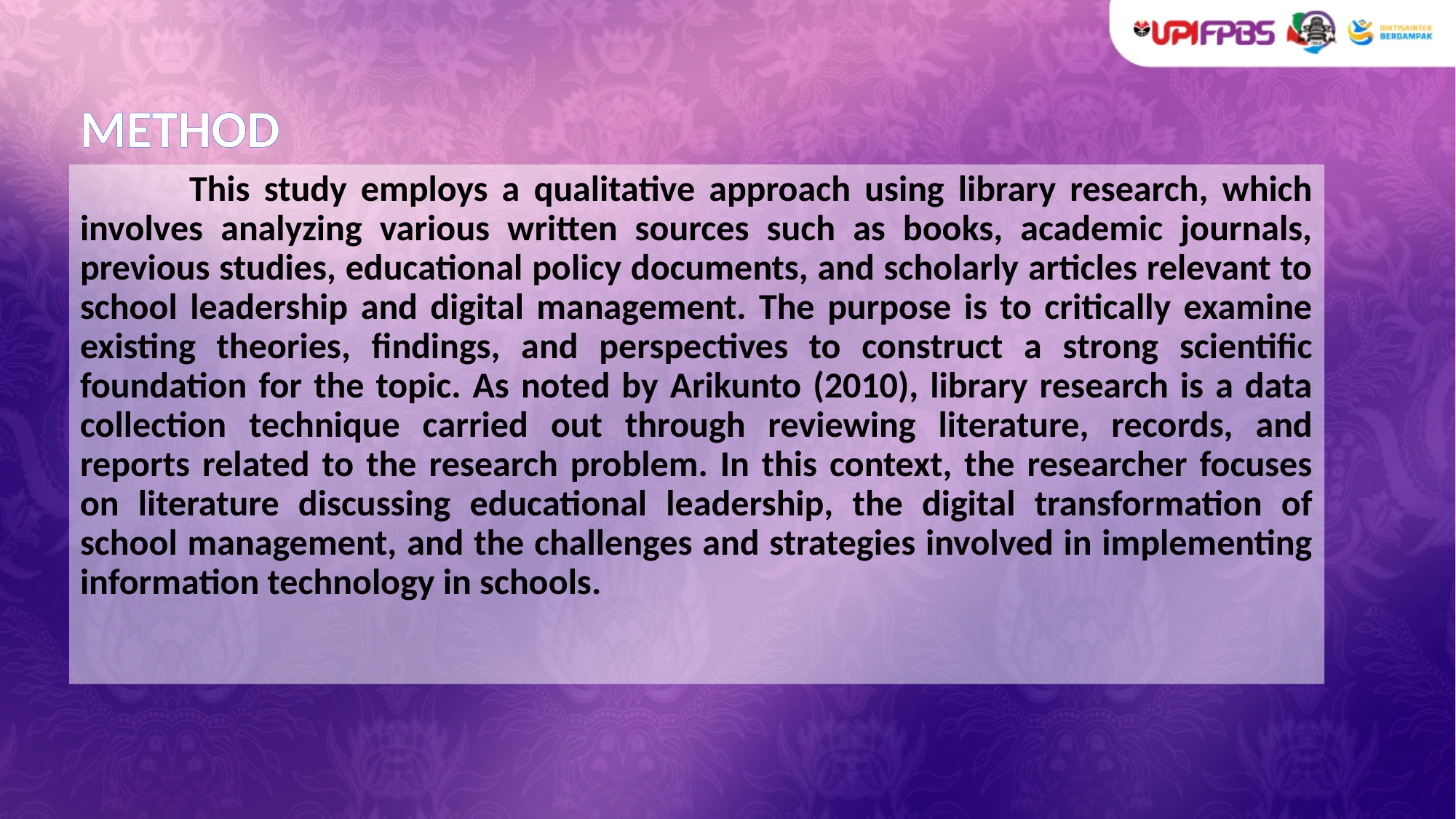

# METHOD
	This study employs a qualitative approach using library research, which involves analyzing various written sources such as books, academic journals, previous studies, educational policy documents, and scholarly articles relevant to school leadership and digital management. The purpose is to critically examine existing theories, findings, and perspectives to construct a strong scientific foundation for the topic. As noted by Arikunto (2010), library research is a data collection technique carried out through reviewing literature, records, and reports related to the research problem. In this context, the researcher focuses on literature discussing educational leadership, the digital transformation of school management, and the challenges and strategies involved in implementing information technology in schools.